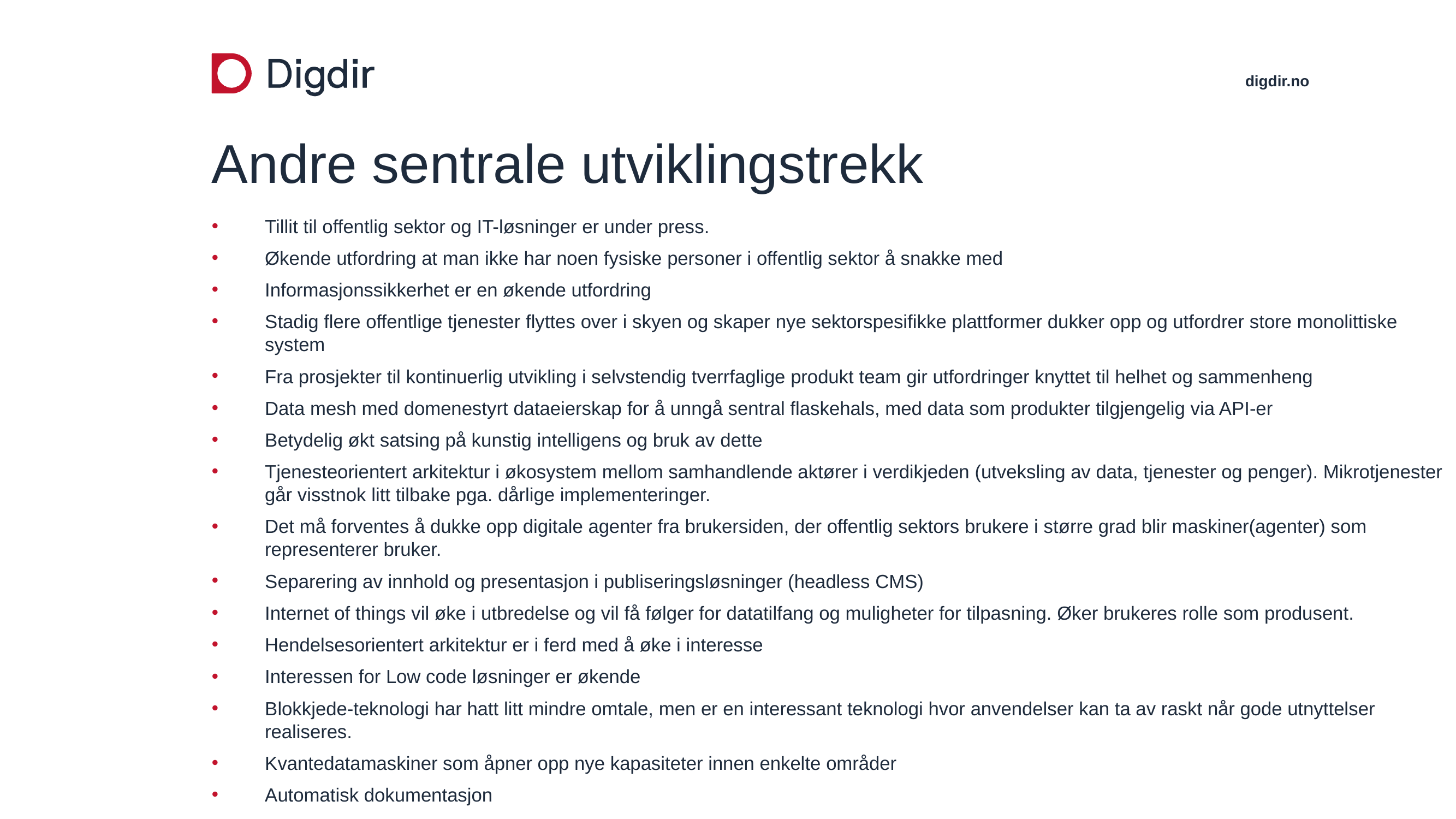

# Andre sentrale utviklingstrekk
Tillit til offentlig sektor og IT-løsninger er under press.
Økende utfordring at man ikke har noen fysiske personer i offentlig sektor å snakke med
Informasjonssikkerhet er en økende utfordring
Stadig flere offentlige tjenester flyttes over i skyen og skaper nye sektorspesifikke plattformer dukker opp og utfordrer store monolittiske system
Fra prosjekter til kontinuerlig utvikling i selvstendig tverrfaglige produkt team gir utfordringer knyttet til helhet og sammenheng
Data mesh med domenestyrt dataeierskap for å unngå sentral flaskehals, med data som produkter tilgjengelig via API-er
Betydelig økt satsing på kunstig intelligens og bruk av dette
Tjenesteorientert arkitektur i økosystem mellom samhandlende aktører i verdikjeden (utveksling av data, tjenester og penger). Mikrotjenester går visstnok litt tilbake pga. dårlige implementeringer.
Det må forventes å dukke opp digitale agenter fra brukersiden, der offentlig sektors brukere i større grad blir maskiner(agenter) som representerer bruker.
Separering av innhold og presentasjon i publiseringsløsninger (headless CMS)
Internet of things vil øke i utbredelse og vil få følger for datatilfang og muligheter for tilpasning. Øker brukeres rolle som produsent.
Hendelsesorientert arkitektur er i ferd med å øke i interesse
Interessen for Low code løsninger er økende
Blokkjede-teknologi har hatt litt mindre omtale, men er en interessant teknologi hvor anvendelser kan ta av raskt når gode utnyttelser realiseres.
Kvantedatamaskiner som åpner opp nye kapasiteter innen enkelte områder
Automatisk dokumentasjon